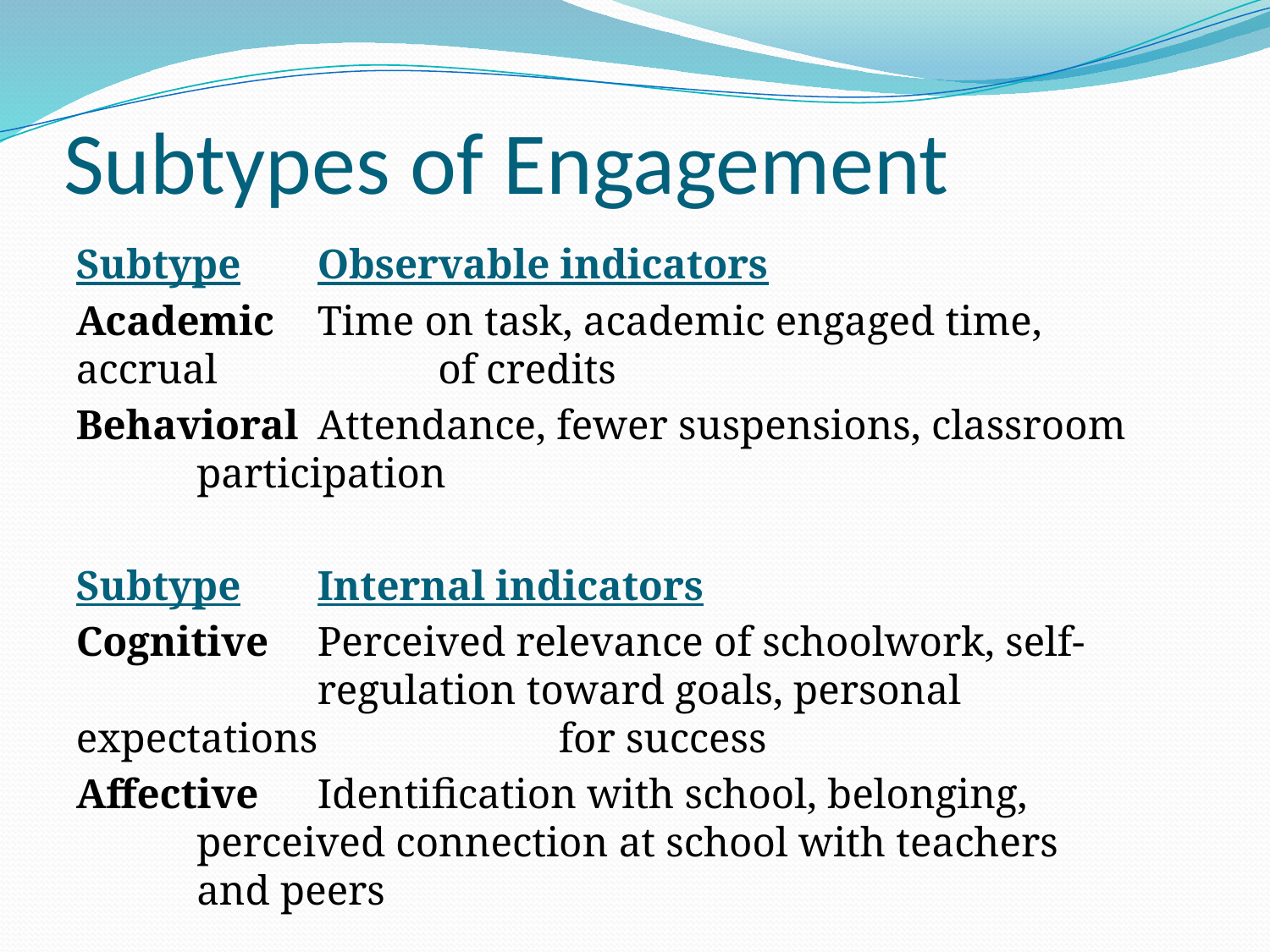

# Subtypes of Engagement
Subtype	Observable indicators
Academic	Time on task, academic engaged time, accrual 		of credits
Behavioral	Attendance, fewer suspensions, classroom 		participation

Subtype	Internal indicators
Cognitive	Perceived relevance of schoolwork, self-			regulation toward goals, personal expectations 		for success
Affective	Identification with school, belonging, 			perceived connection at school with teachers 		and peers